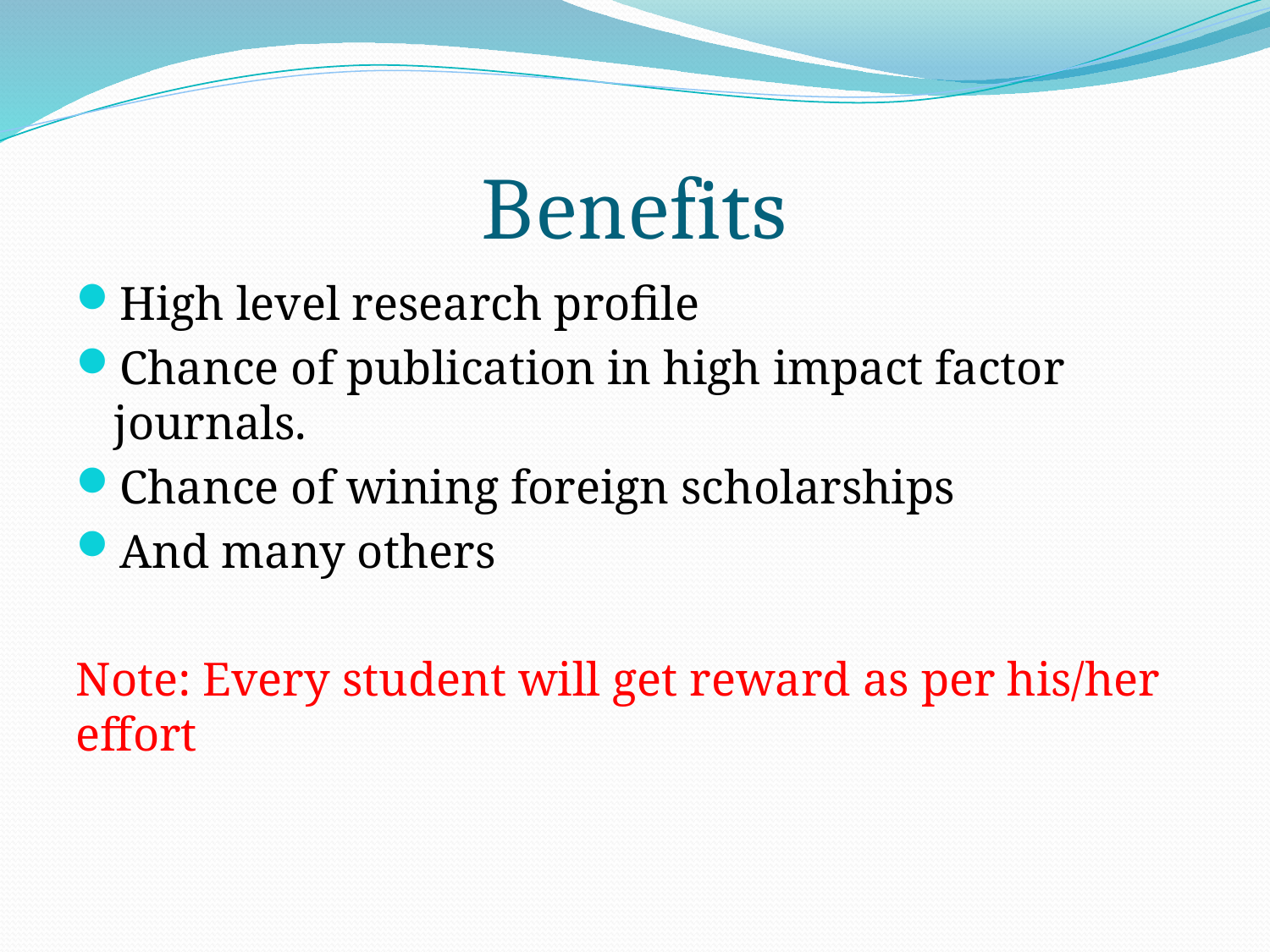

# Benefits
High level research profile
Chance of publication in high impact factor journals.
Chance of wining foreign scholarships
And many others

Note: Every student will get reward as per his/her effort